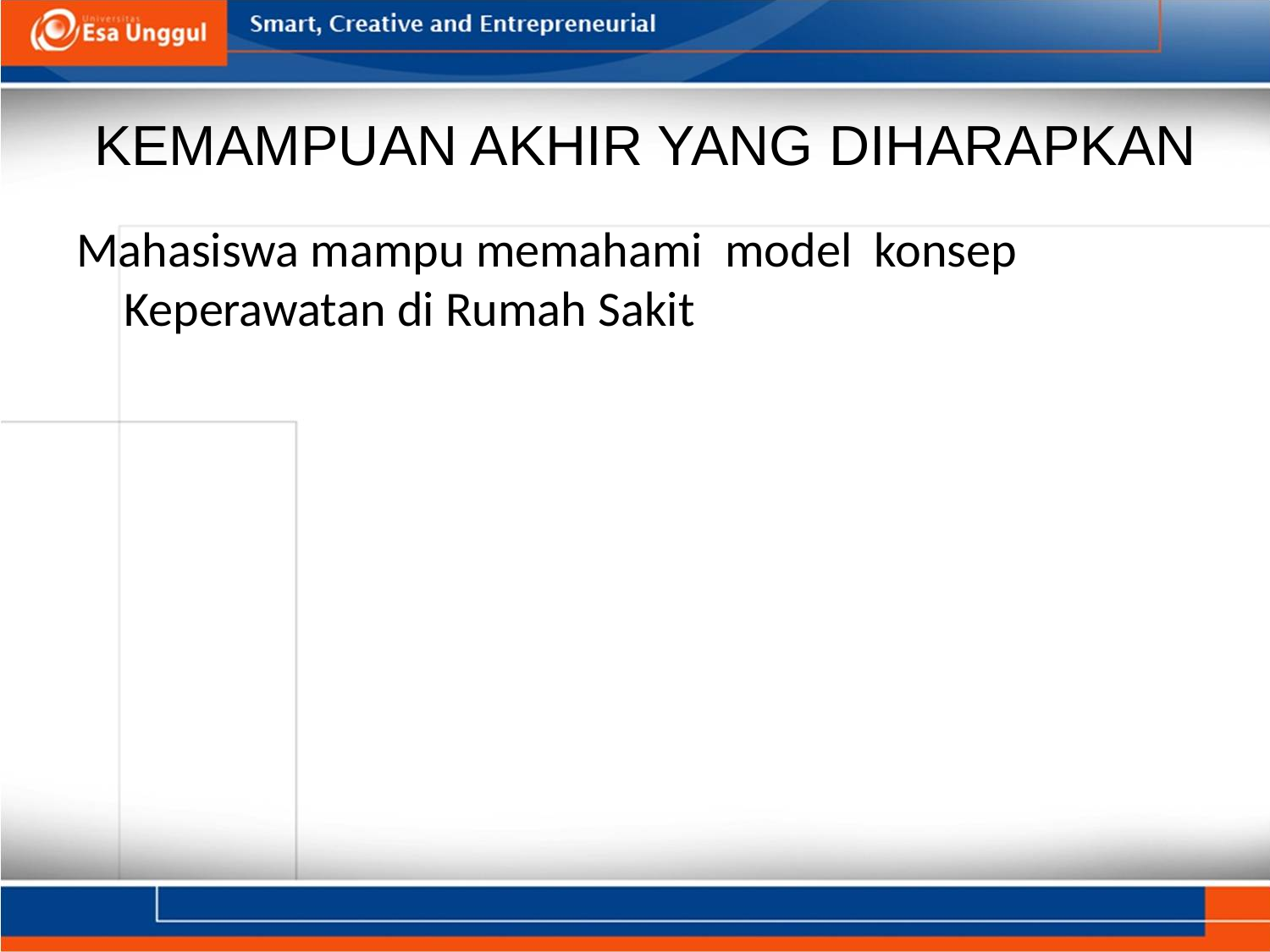

# KEMAMPUAN AKHIR YANG DIHARAPKAN
Mahasiswa mampu memahami  model  konsep Keperawatan di Rumah Sakit